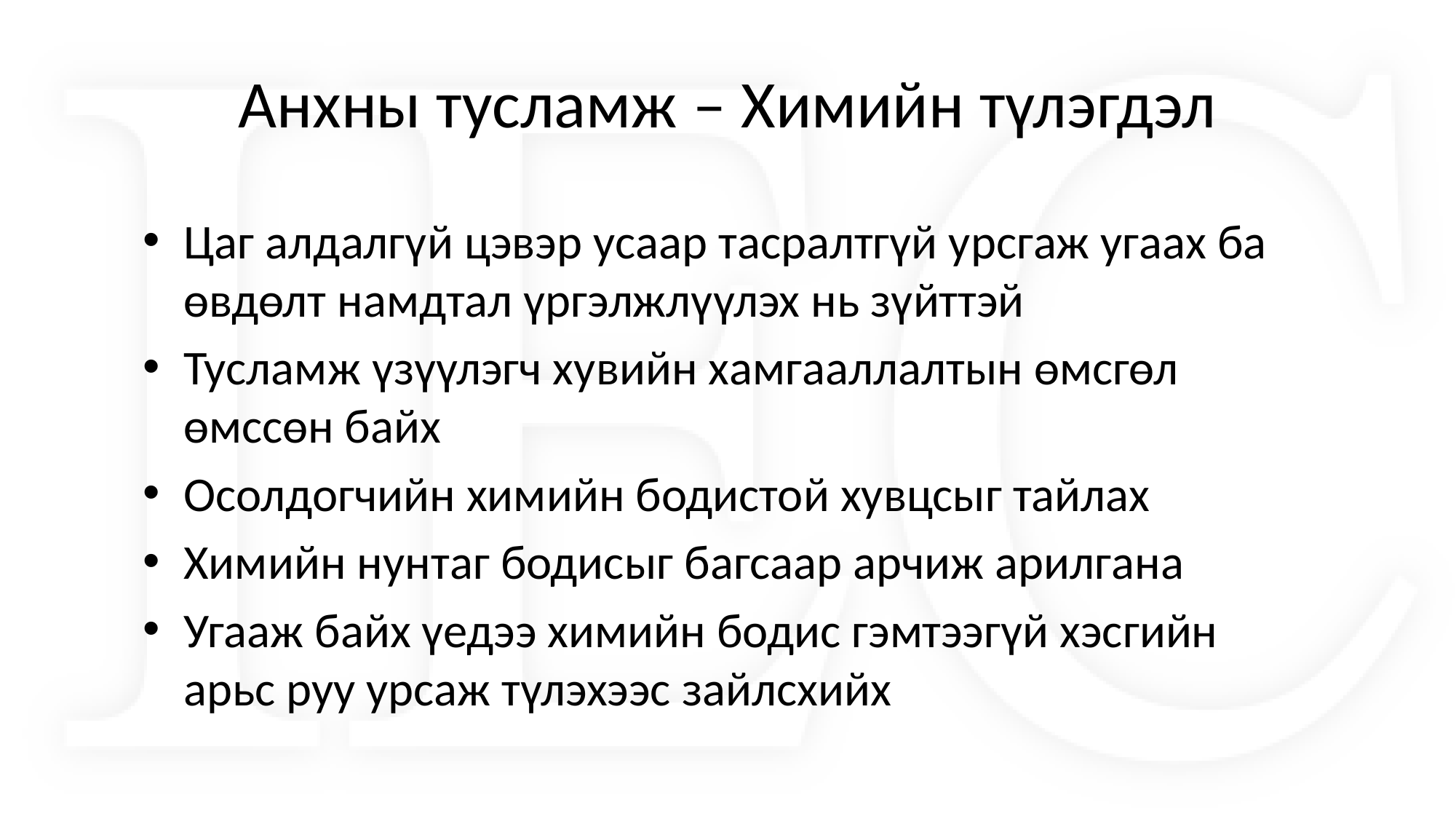

# Анхны тусламж – Химийн түлэгдэл
Цаг алдалгүй цэвэр усаар тасралтгүй урсгаж угаах ба өвдөлт намдтал үргэлжлүүлэх нь зүйттэй
Тусламж үзүүлэгч хувийн хамгааллалтын өмсгөл өмссөн байх
Осолдогчийн химийн бодистой хувцсыг тайлах
Химийн нунтаг бодисыг багсаар арчиж арилгана
Угааж байх үедээ химийн бодис гэмтээгүй хэсгийн арьс руу урсаж түлэхээс зайлсхийх